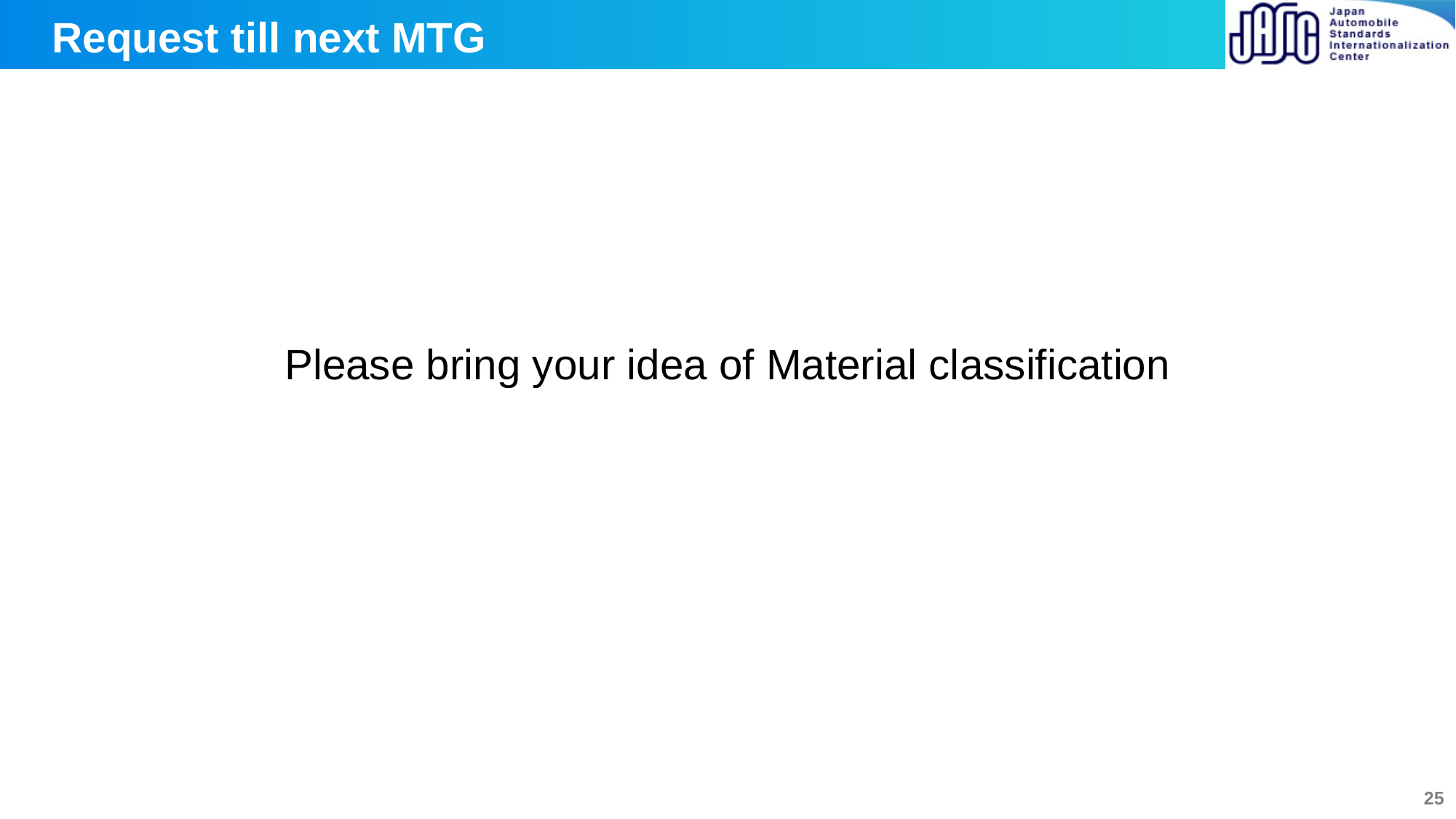

# Request till next MTG
Please bring your idea of Material classification
25